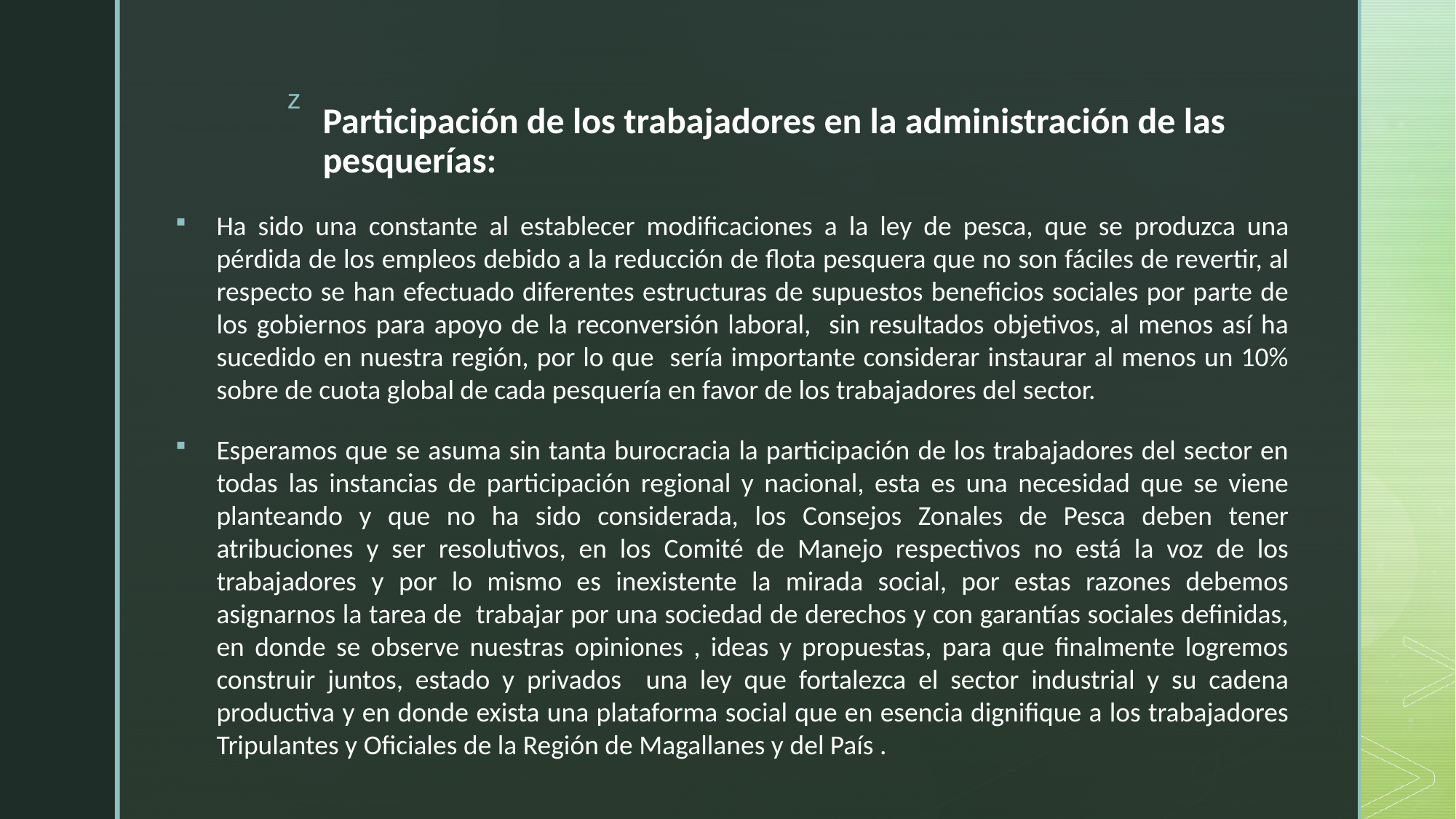

# Participación de los trabajadores en la administración de las pesquerías:
Ha sido una constante al establecer modificaciones a la ley de pesca, que se produzca una pérdida de los empleos debido a la reducción de flota pesquera que no son fáciles de revertir, al respecto se han efectuado diferentes estructuras de supuestos beneficios sociales por parte de los gobiernos para apoyo de la reconversión laboral,  sin resultados objetivos, al menos así ha sucedido en nuestra región, por lo que  sería importante considerar instaurar al menos un 10% sobre de cuota global de cada pesquería en favor de los trabajadores del sector.
Esperamos que se asuma sin tanta burocracia la participación de los trabajadores del sector en todas las instancias de participación regional y nacional, esta es una necesidad que se viene planteando y que no ha sido considerada, los Consejos Zonales de Pesca deben tener atribuciones y ser resolutivos, en los Comité de Manejo respectivos no está la voz de los trabajadores y por lo mismo es inexistente la mirada social, por estas razones debemos asignarnos la tarea de  trabajar por una sociedad de derechos y con garantías sociales definidas, en donde se observe nuestras opiniones , ideas y propuestas, para que finalmente logremos construir juntos, estado y privados  una ley que fortalezca el sector industrial y su cadena productiva y en donde exista una plataforma social que en esencia dignifique a los trabajadores Tripulantes y Oficiales de la Región de Magallanes y del País .